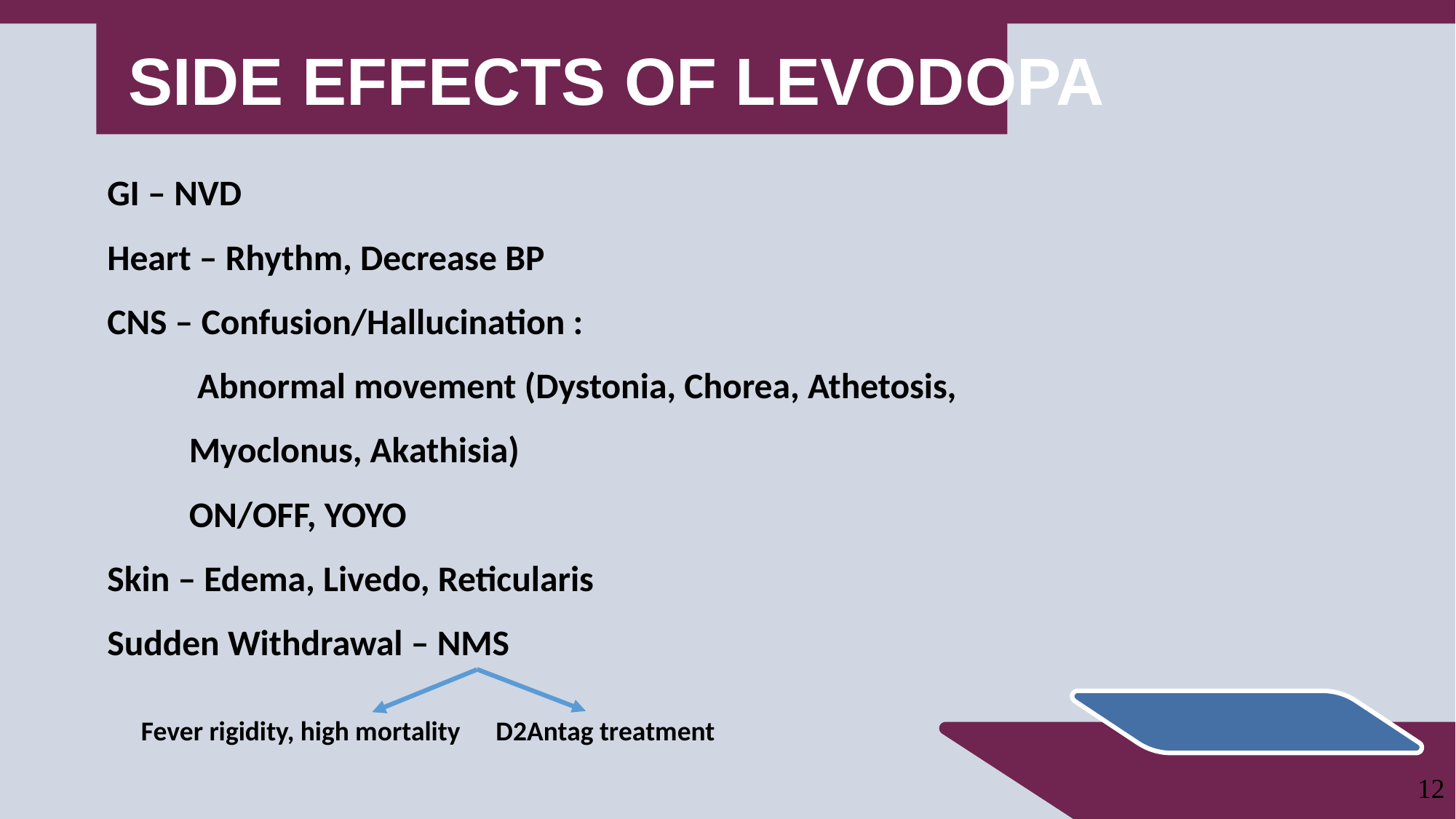

SIDE EFFECTS OF LEVODOPA
GI – NVD
Heart – Rhythm, Decrease BP
CNS – Confusion/Hallucination :
           Abnormal movement (Dystonia, Chorea, Athetosis,
          Myoclonus, Akathisia)
          ON/OFF, YOYO
Skin – Edema, Livedo, Reticularis
Sudden Withdrawal – NMS
Fever rigidity, high mortality
D2Antag treatment
12